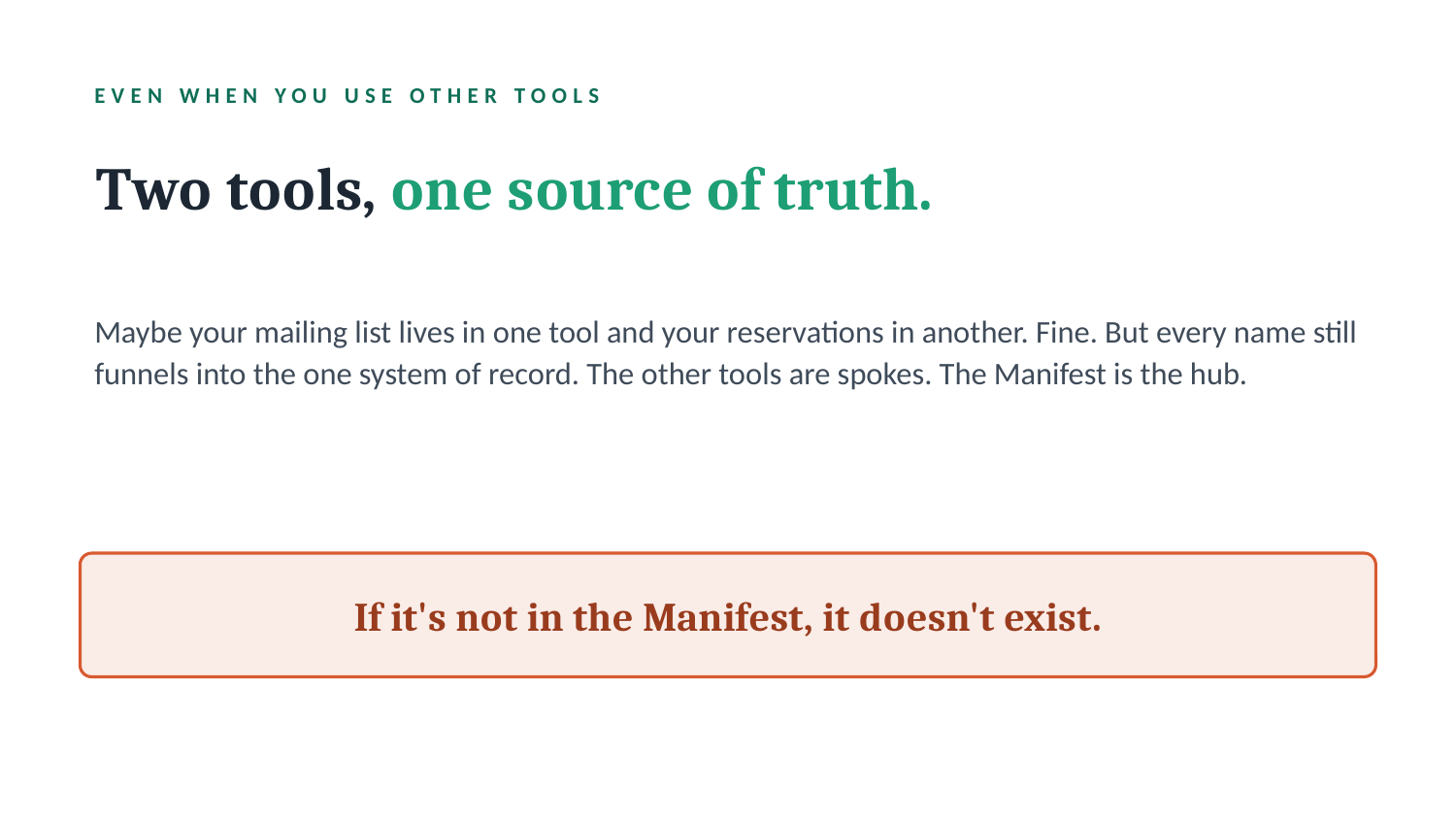

EVEN WHEN YOU USE OTHER TOOLS
Two tools, one source of truth.
Maybe your mailing list lives in one tool and your reservations in another. Fine. But every name still funnels into the one system of record. The other tools are spokes. The Manifest is the hub.

If it's not in the Manifest, it doesn't exist.